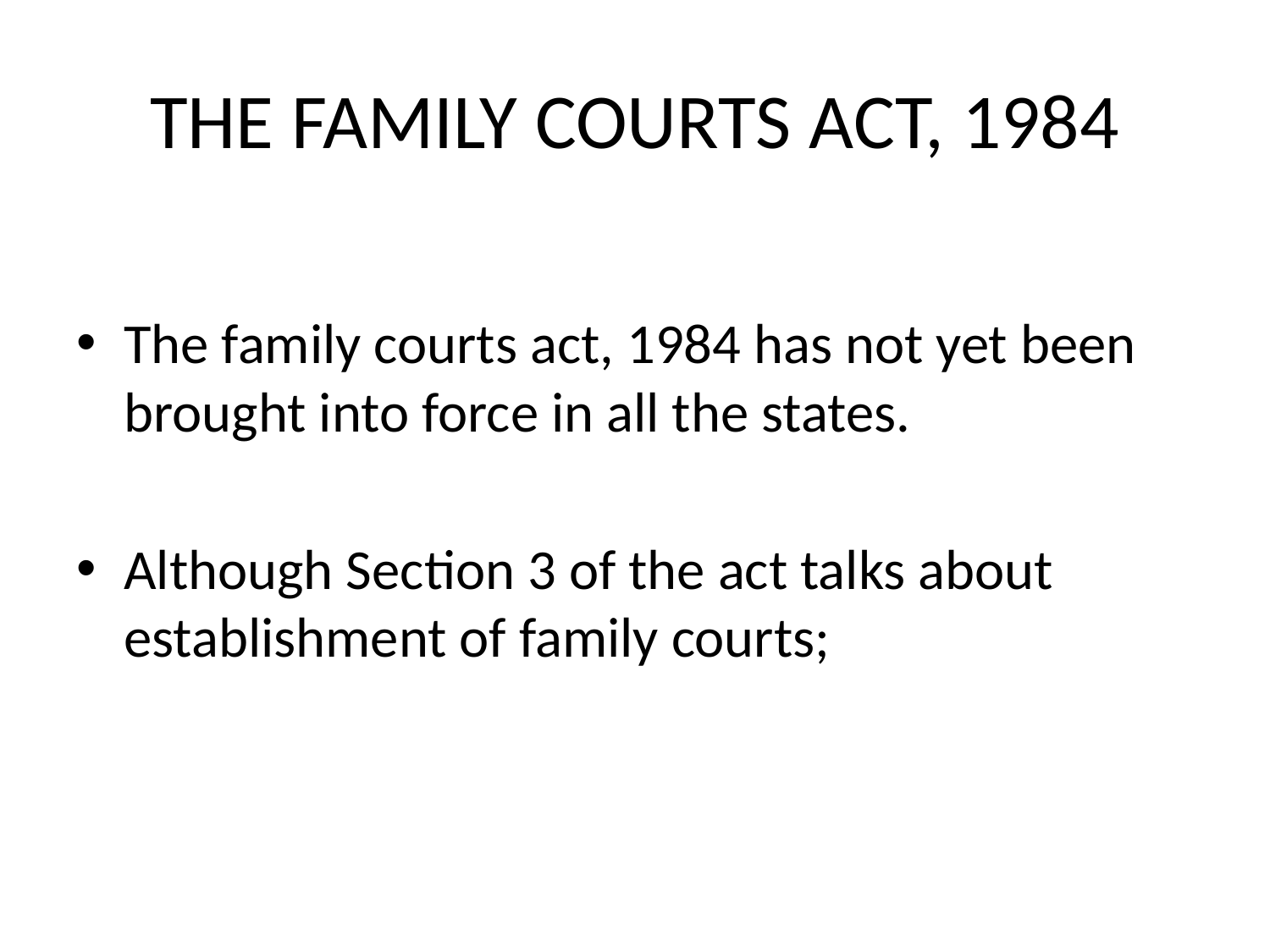

# THE FAMILY COURTS ACT, 1984

The family courts act, 1984 has not yet been brought into force in all the states.

Although Section 3 of the act talks about establishment of family courts;